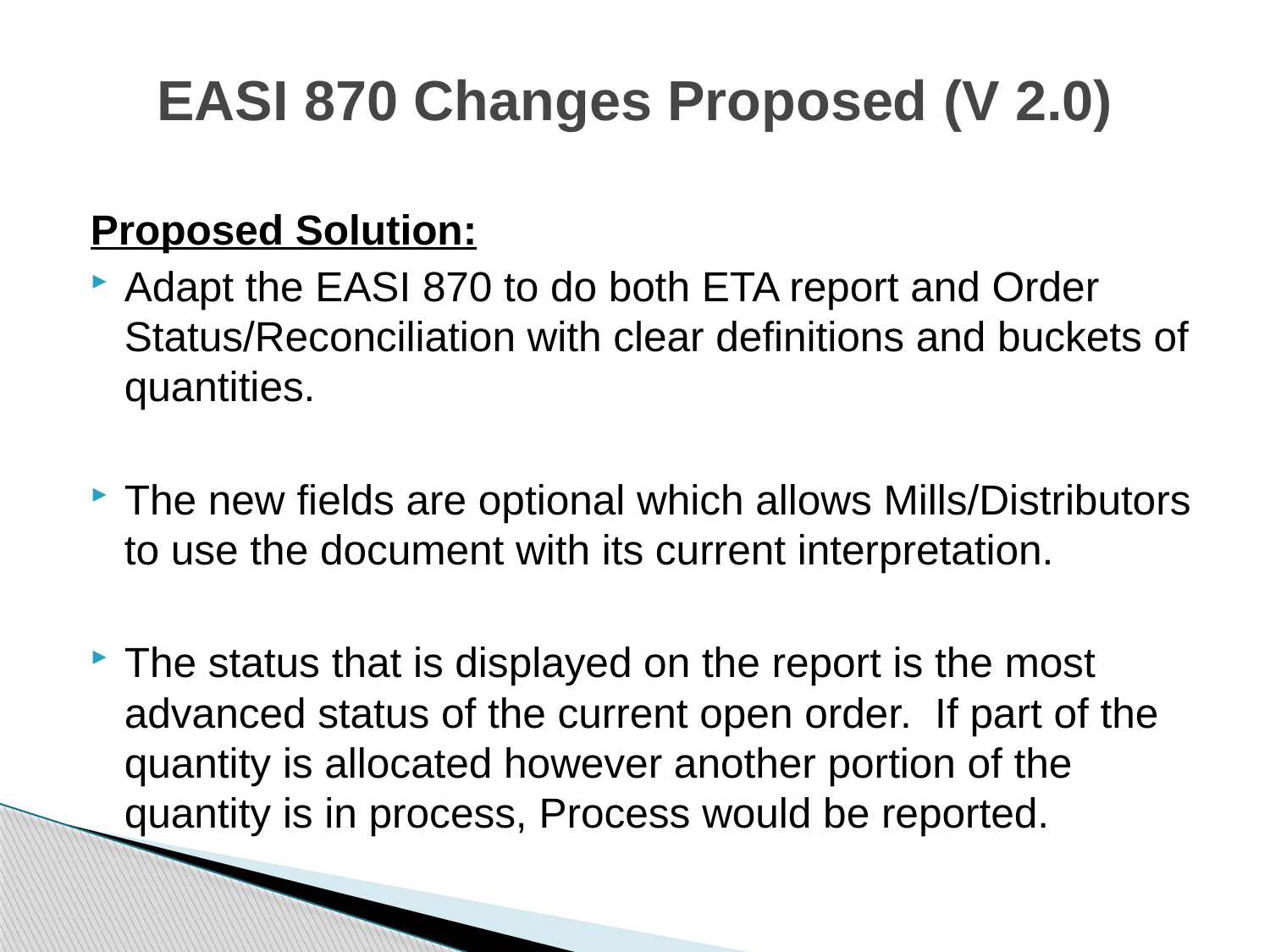

# EASI 870 Changes Proposed (V 2.0)
Proposed Solution:
Adapt the EASI 870 to do both ETA report and Order Status/Reconciliation with clear definitions and buckets of quantities.

The new fields are optional which allows Mills/Distributors to use the document with its current interpretation.

The status that is displayed on the report is the most advanced status of the current open order.  If part of the quantity is allocated however another portion of the quantity is in process, Process would be reported.